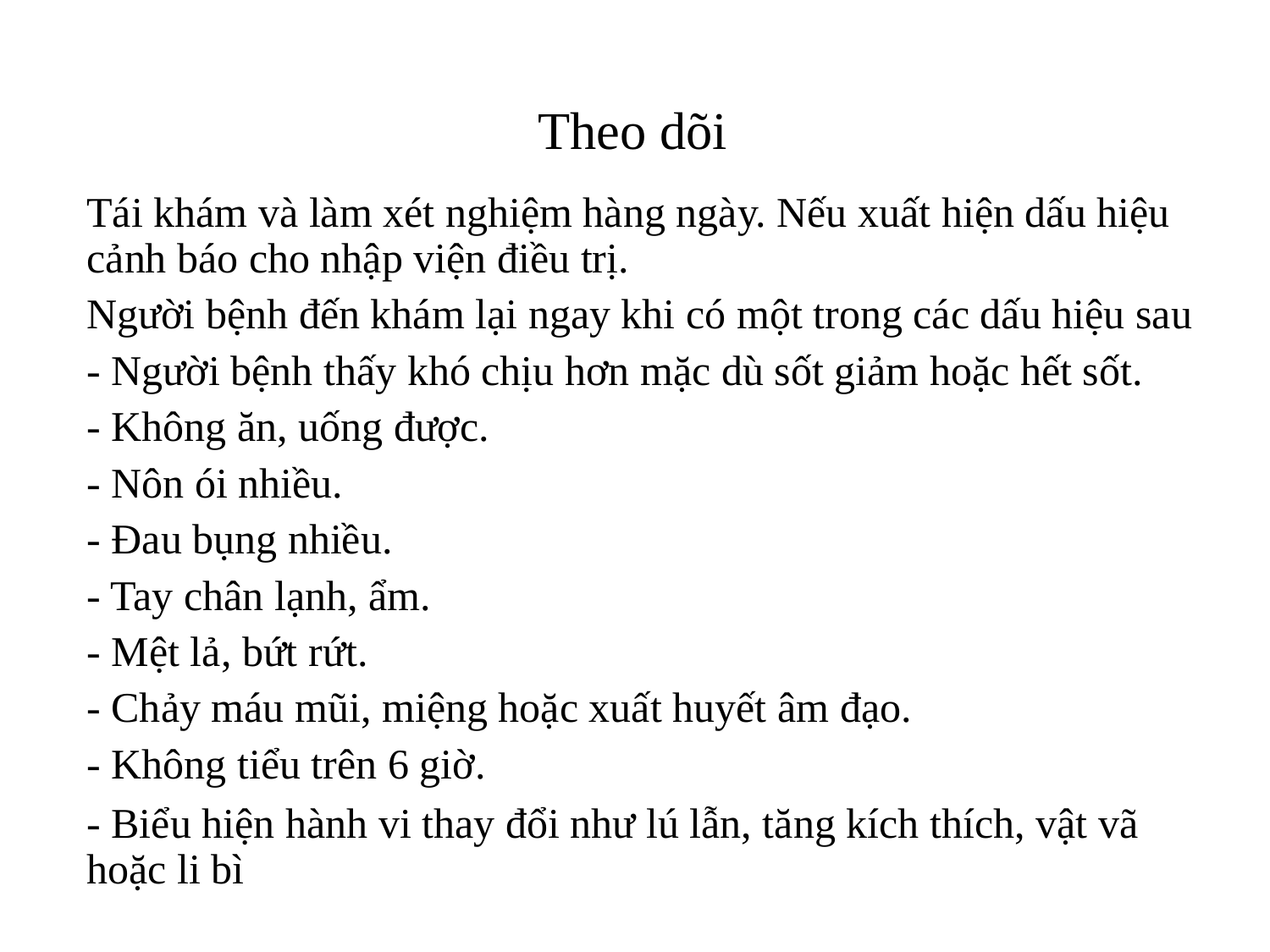

# Theo dõi
Tái khám và làm xét nghiệm hàng ngày. Nếu xuất hiện dấu hiệu cảnh báo cho nhập viện điều trị.
Người bệnh đến khám lại ngay khi có một trong các dấu hiệu sau
- Người bệnh thấy khó chịu hơn mặc dù sốt giảm hoặc hết sốt.
- Không ăn, uống được.
- Nôn ói nhiều.
- Đau bụng nhiều.
- Tay chân lạnh, ẩm.
- Mệt lả, bứt rứt.
- Chảy máu mũi, miệng hoặc xuất huyết âm đạo.
- Không tiểu trên 6 giờ.
- Biểu hiện hành vi thay đổi như lú lẫn, tăng kích thích, vật vã hoặc li bì